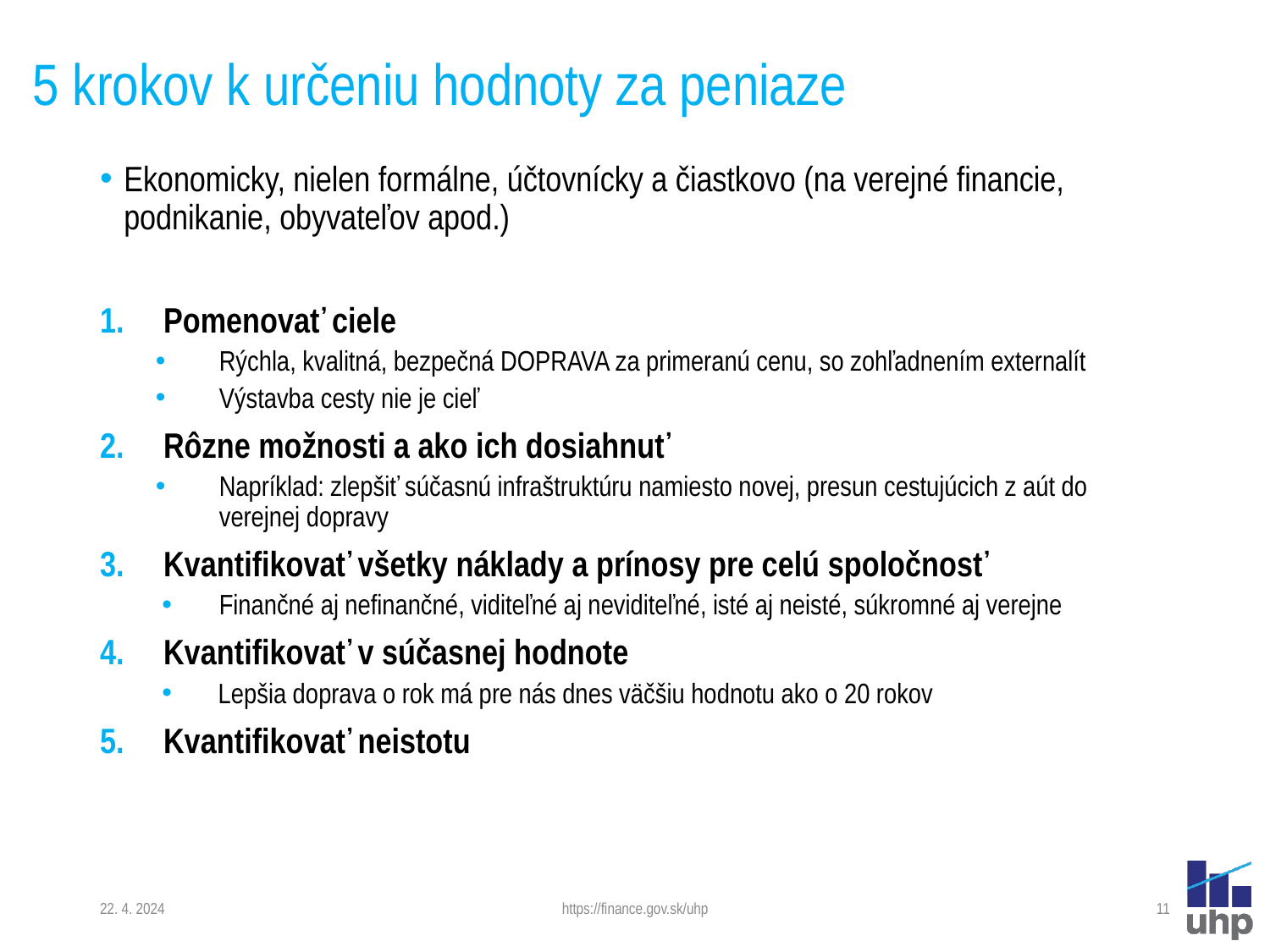

# 5 krokov k určeniu hodnoty za peniaze
Ekonomicky, nielen formálne, účtovnícky a čiastkovo (na verejné financie, podnikanie, obyvateľov apod.)

Pomenovať ciele
Rýchla, kvalitná, bezpečná DOPRAVA za primeranú cenu, so zohľadnením externalít
Výstavba cesty nie je cieľ
Rôzne možnosti a ako ich dosiahnuť
Napríklad: zlepšiť súčasnú infraštruktúru namiesto novej, presun cestujúcich z aút do verejnej dopravy
Kvantifikovať všetky náklady a prínosy pre celú spoločnosť
Finančné aj nefinančné, viditeľné aj neviditeľné, isté aj neisté, súkromné aj verejne
Kvantifikovať v súčasnej hodnote
   Lepšia doprava o rok má pre nás dnes väčšiu hodnotu ako o 20 rokov
Kvantifikovať neistotu

22. 4. 2024
https://finance.gov.sk/uhp
11